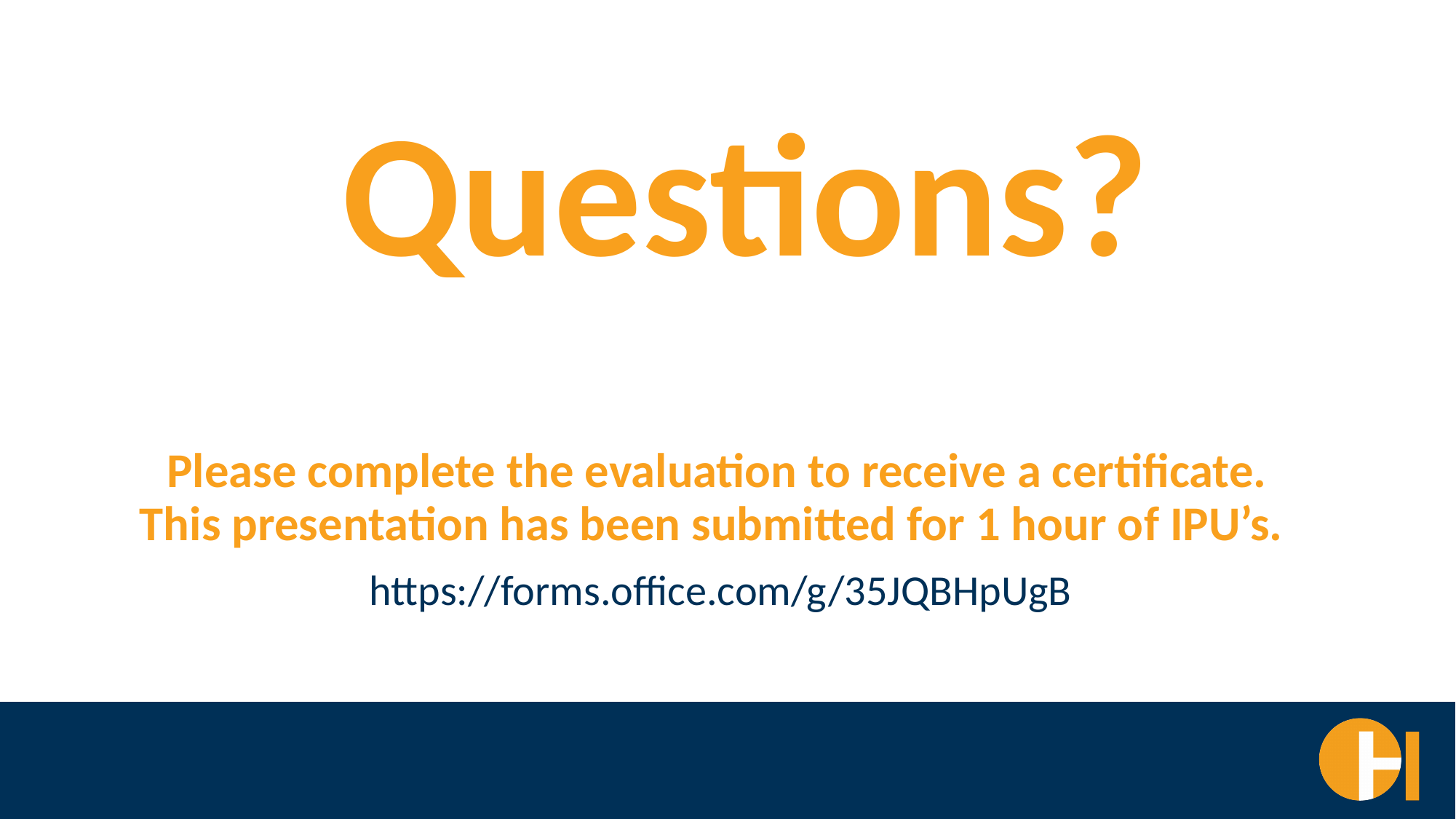

Questions?
Please complete the evaluation to receive a certificate. This presentation has been submitted for 1 hour of IPU’s.
https://forms.office.com/g/35JQBHpUgB